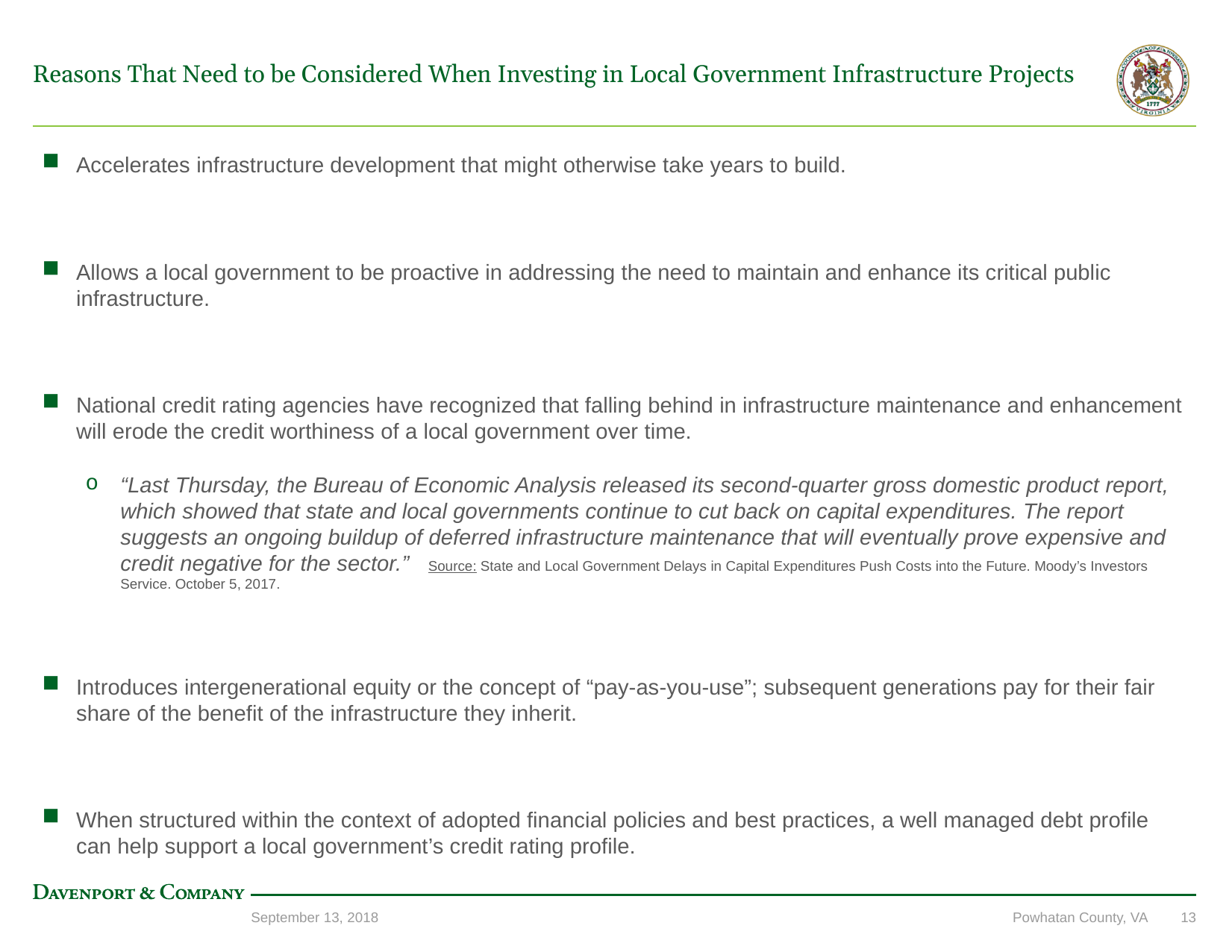

# Reasons That Need to be Considered When Investing in Local Government Infrastructure Projects
Accelerates infrastructure development that might otherwise take years to build.
Allows a local government to be proactive in addressing the need to maintain and enhance its critical public infrastructure.
National credit rating agencies have recognized that falling behind in infrastructure maintenance and enhancement will erode the credit worthiness of a local government over time.
“Last Thursday, the Bureau of Economic Analysis released its second-quarter gross domestic product report, which showed that state and local governments continue to cut back on capital expenditures. The report suggests an ongoing buildup of deferred infrastructure maintenance that will eventually prove expensive and credit negative for the sector.”   Source: State and Local Government Delays in Capital Expenditures Push Costs into the Future. Moody’s Investors Service. October 5, 2017.
Introduces intergenerational equity or the concept of “pay-as-you-use”; subsequent generations pay for their fair share of the benefit of the infrastructure they inherit.
When structured within the context of adopted financial policies and best practices, a well managed debt profile can help support a local government’s credit rating profile.
September 13, 2018
Powhatan County, VA
13